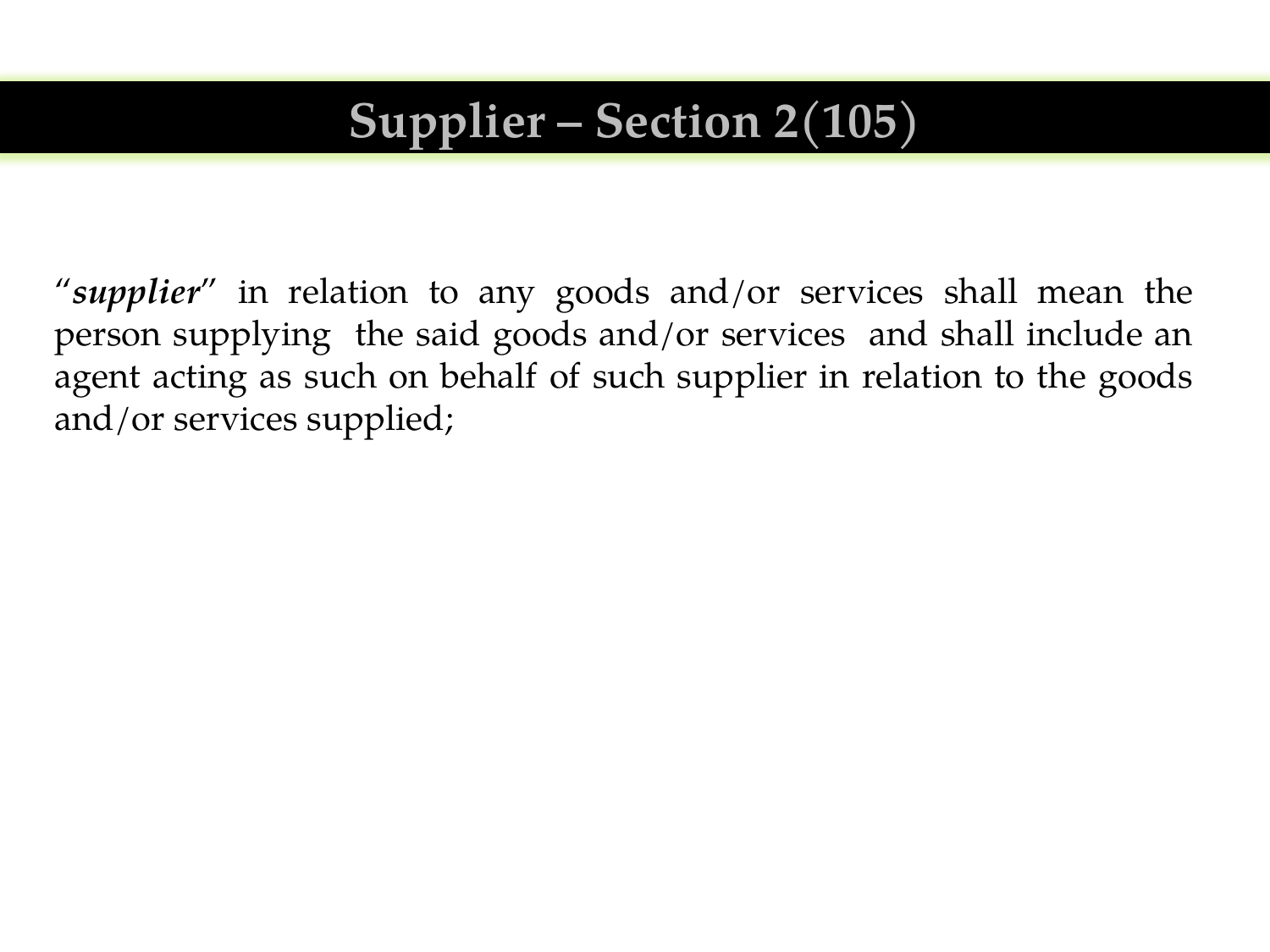

Supplier – Section 2(105)

“supplier” in relation to any goods and/or services shall mean the person supplying  the said goods and/or services  and shall include an agent acting as such on behalf of such supplier in relation to the goods and/or services supplied;
9